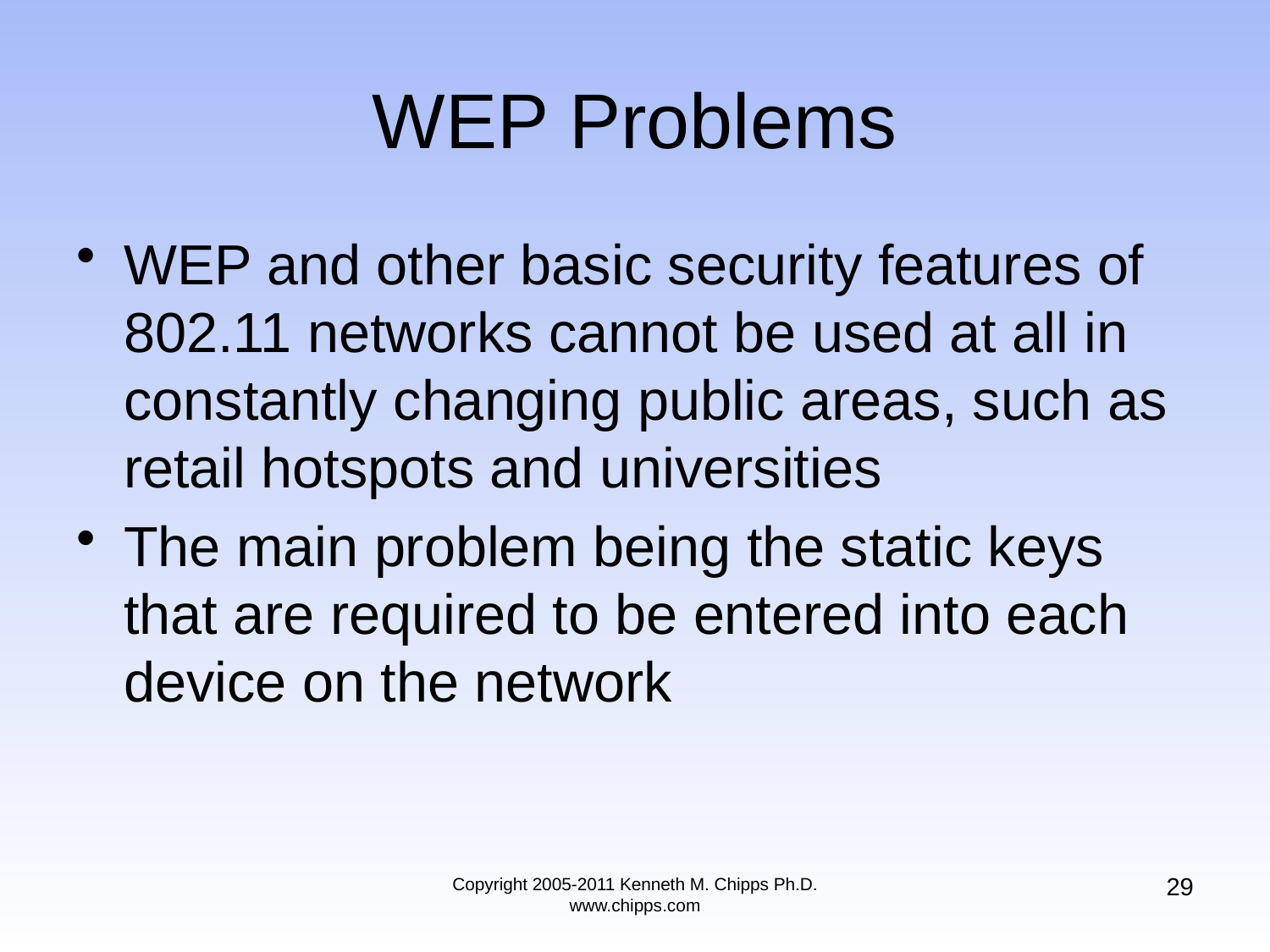

# WEP Problems
WEP and other basic security features of 802.11 networks cannot be used at all in constantly changing public areas, such as retail hotspots and universities
The main problem being the static keys that are required to be entered into each device on the network
29
Copyright 2005-2011 Kenneth M. Chipps Ph.D. www.chipps.com